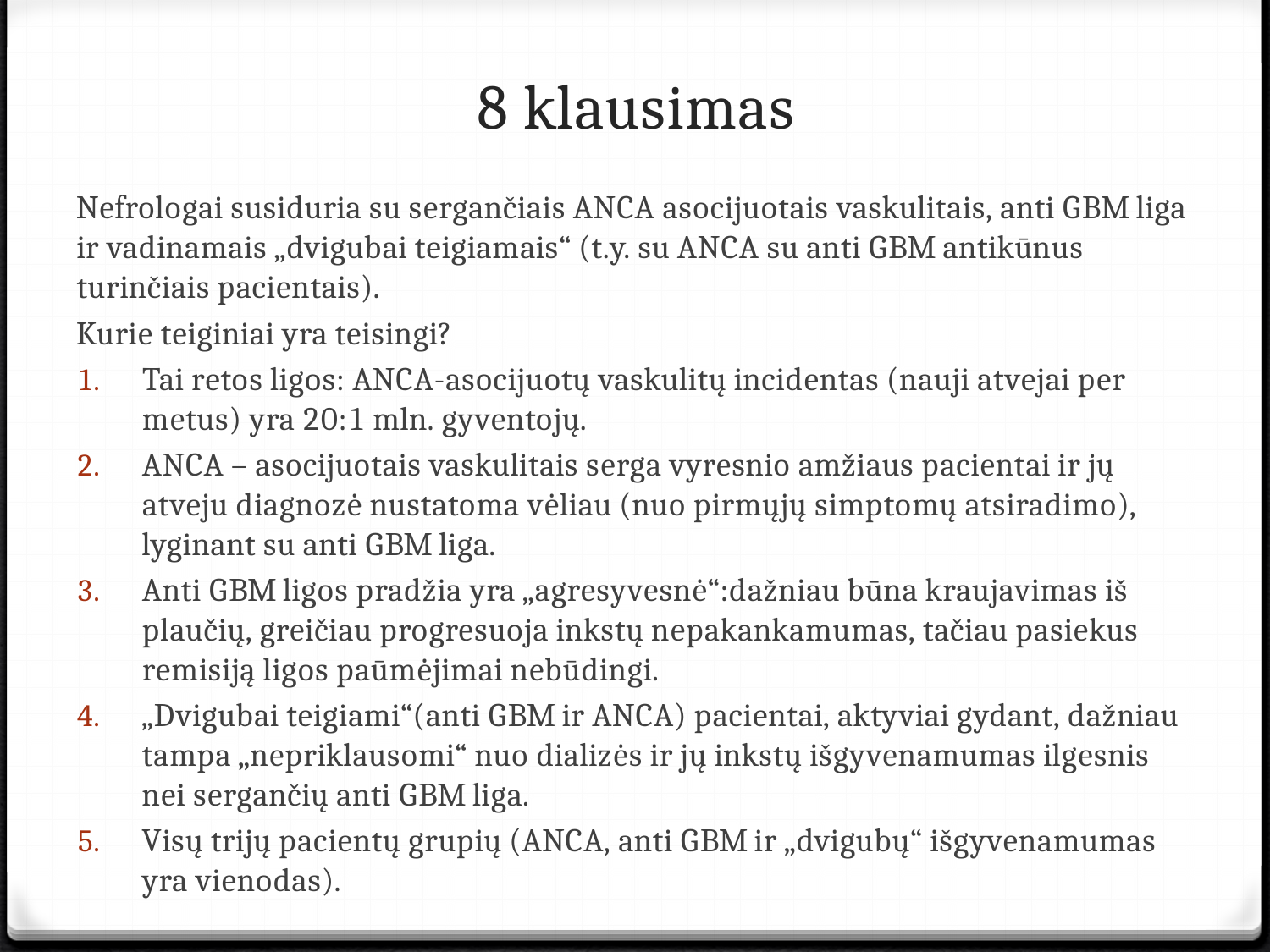

# 8 klausimas
Nefrologai susiduria su sergančiais ANCA asocijuotais vaskulitais, anti GBM liga ir vadinamais „dvigubai teigiamais“ (t.y. su ANCA su anti GBM antikūnus turinčiais pacientais).
Kurie teiginiai yra teisingi?
Tai retos ligos: ANCA-asocijuotų vaskulitų incidentas (nauji atvejai per metus) yra 20:1 mln. gyventojų.
ANCA – asocijuotais vaskulitais serga vyresnio amžiaus pacientai ir jų atveju diagnozė nustatoma vėliau (nuo pirmųjų simptomų atsiradimo), lyginant su anti GBM liga.
Anti GBM ligos pradžia yra „agresyvesnė“:dažniau būna kraujavimas iš plaučių, greičiau progresuoja inkstų nepakankamumas, tačiau pasiekus remisiją ligos paūmėjimai nebūdingi.
„Dvigubai teigiami“(anti GBM ir ANCA) pacientai, aktyviai gydant, dažniau tampa „nepriklausomi“ nuo dializės ir jų inkstų išgyvenamumas ilgesnis nei sergančių anti GBM liga.
Visų trijų pacientų grupių (ANCA, anti GBM ir „dvigubų“ išgyvenamumas yra vienodas).